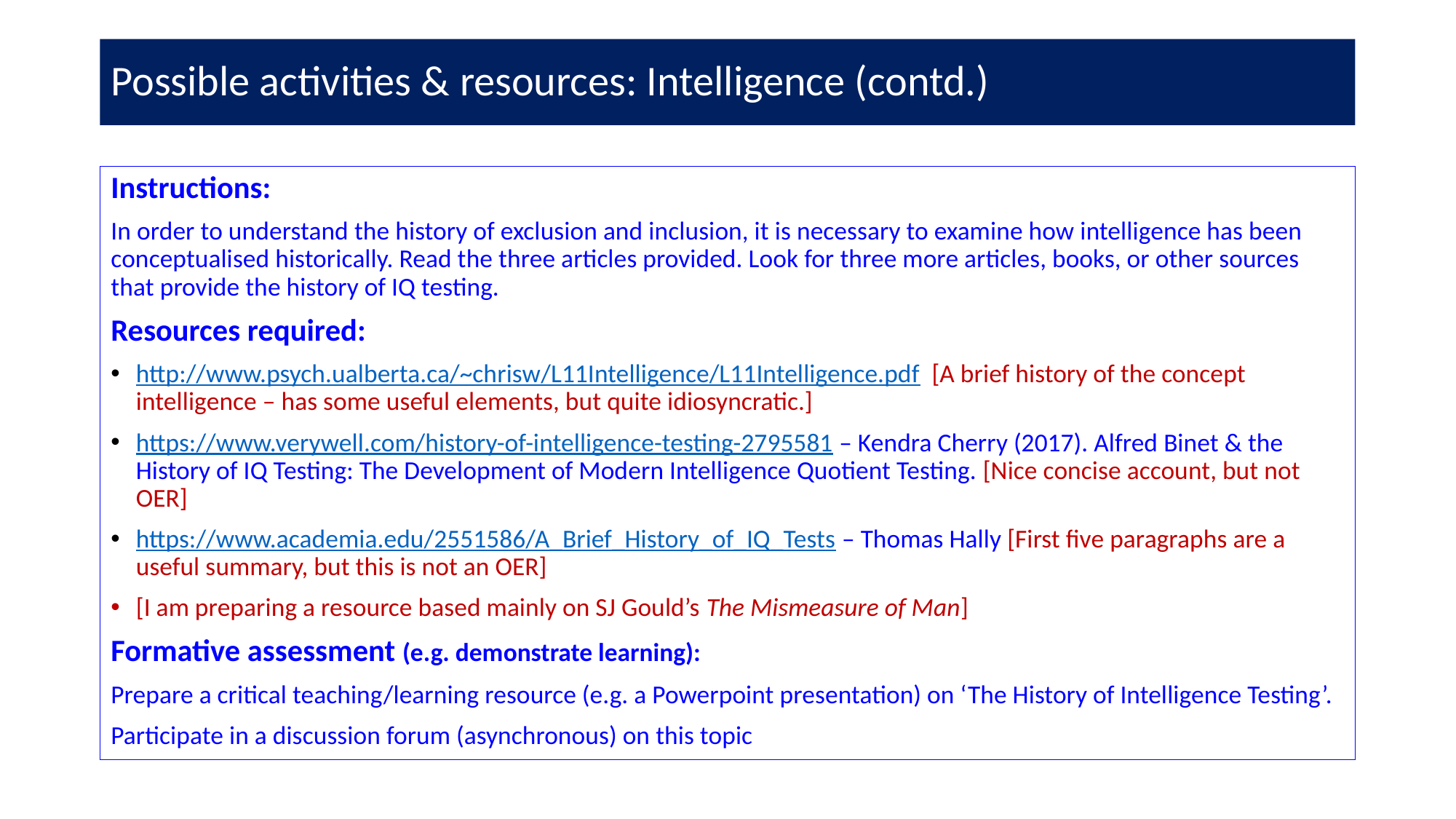

# Possible activities & resources: Intelligence (contd.)
Instructions:
In order to understand the history of exclusion and inclusion, it is necessary to examine how intelligence has been conceptualised historically. Read the three articles provided. Look for three more articles, books, or other sources that provide the history of IQ testing.
Resources required:
http://www.psych.ualberta.ca/~chrisw/L11Intelligence/L11Intelligence.pdf  [A brief history of the concept intelligence – has some useful elements, but quite idiosyncratic.]
https://www.verywell.com/history-of-intelligence-testing-2795581 – Kendra Cherry (2017). Alfred Binet & the History of IQ Testing: The Development of Modern Intelligence Quotient Testing. [Nice concise account, but not OER]
https://www.academia.edu/2551586/A_Brief_History_of_IQ_Tests – Thomas Hally [First five paragraphs are a useful summary, but this is not an OER]
[I am preparing a resource based mainly on SJ Gould’s The Mismeasure of Man]
Formative assessment (e.g. demonstrate learning):
Prepare a critical teaching/learning resource (e.g. a Powerpoint presentation) on ‘The History of Intelligence Testing’.
Participate in a discussion forum (asynchronous) on this topic